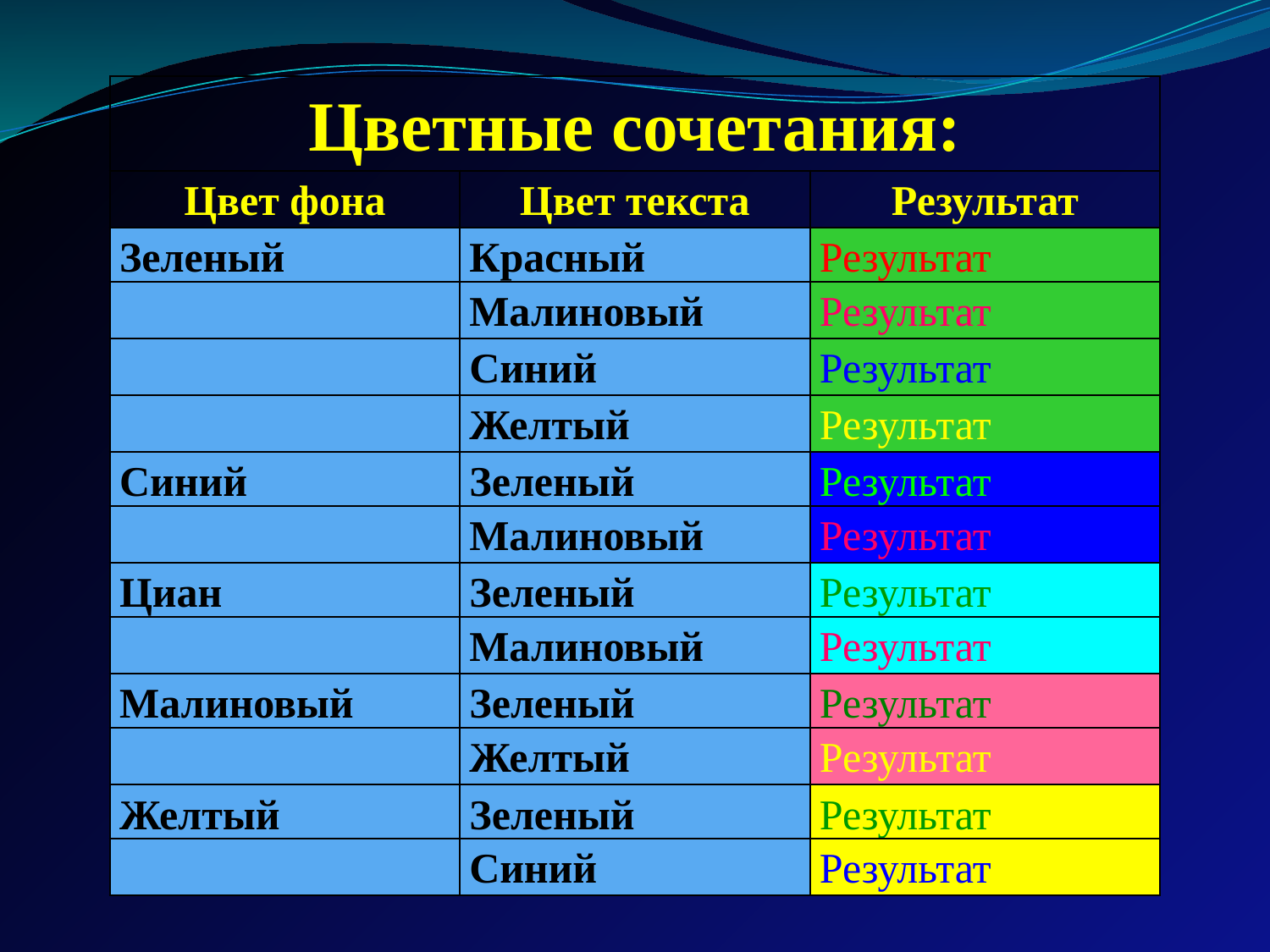

| Цветные сочетания: |  |  |
| --- | --- | --- |
| Цвет фона | Цвет текста | Результат |
| Зеленый | Красный | Результат |
|  | Малиновый | Результат |
|  | Синий | Результат |
|  | Желтый | Результат |
| Синий | Зеленый | Результат |
|  | Малиновый | Результат |
| Циан | Зеленый | Результат |
|  | Малиновый | Результат |
| Малиновый | Зеленый | Результат |
|  | Желтый | Результат |
| Желтый | Зеленый | Результат |
|  | Синий | Результат |